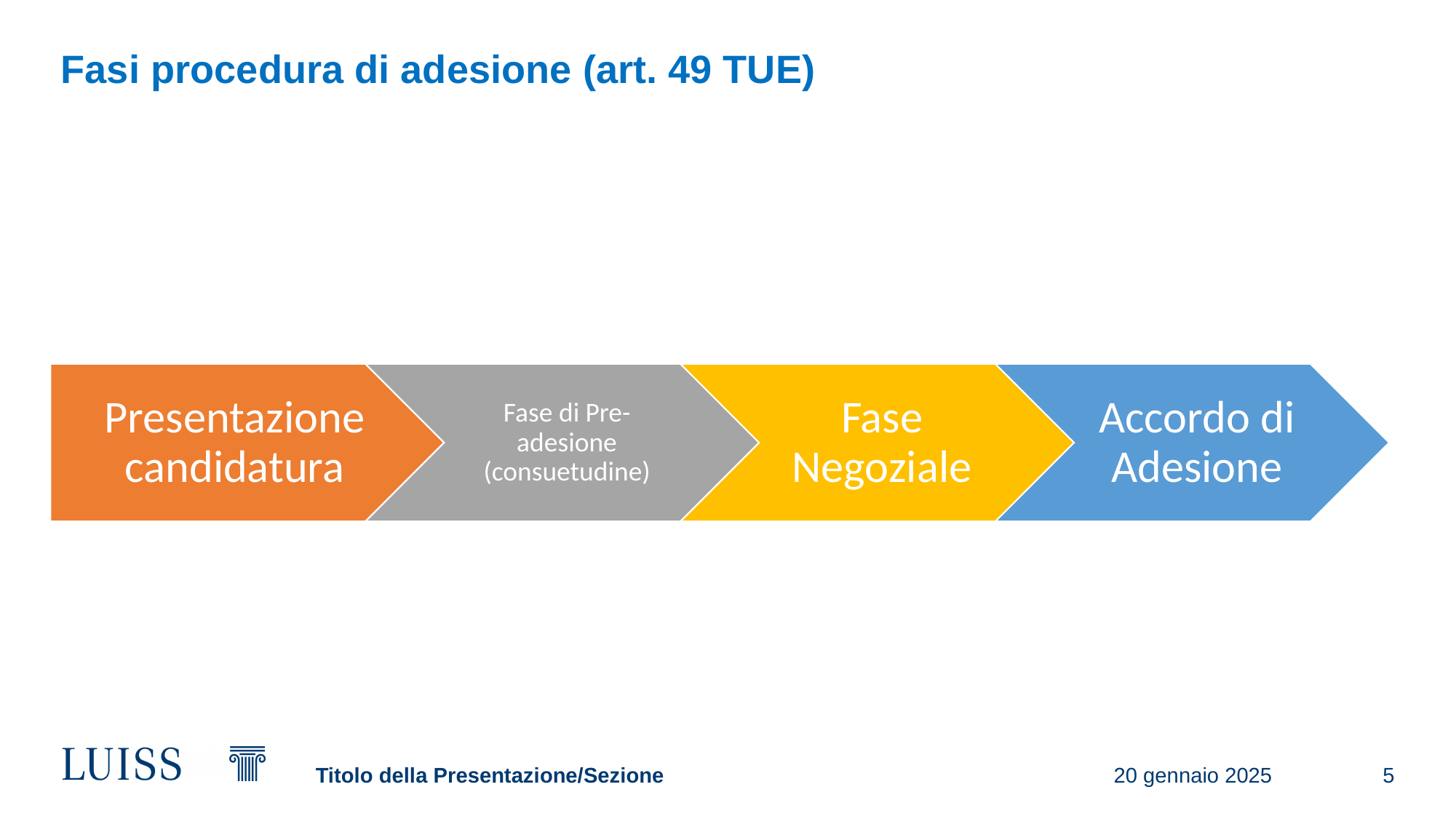

# Fasi procedura di adesione (art. 49 TUE)

Presentazione candidatura

Fase di Pre-adesione (consuetudine)

Fase Negoziale

Accordo di Adesione
Titolo della Presentazione/Sezione
20 gennaio 2025
5